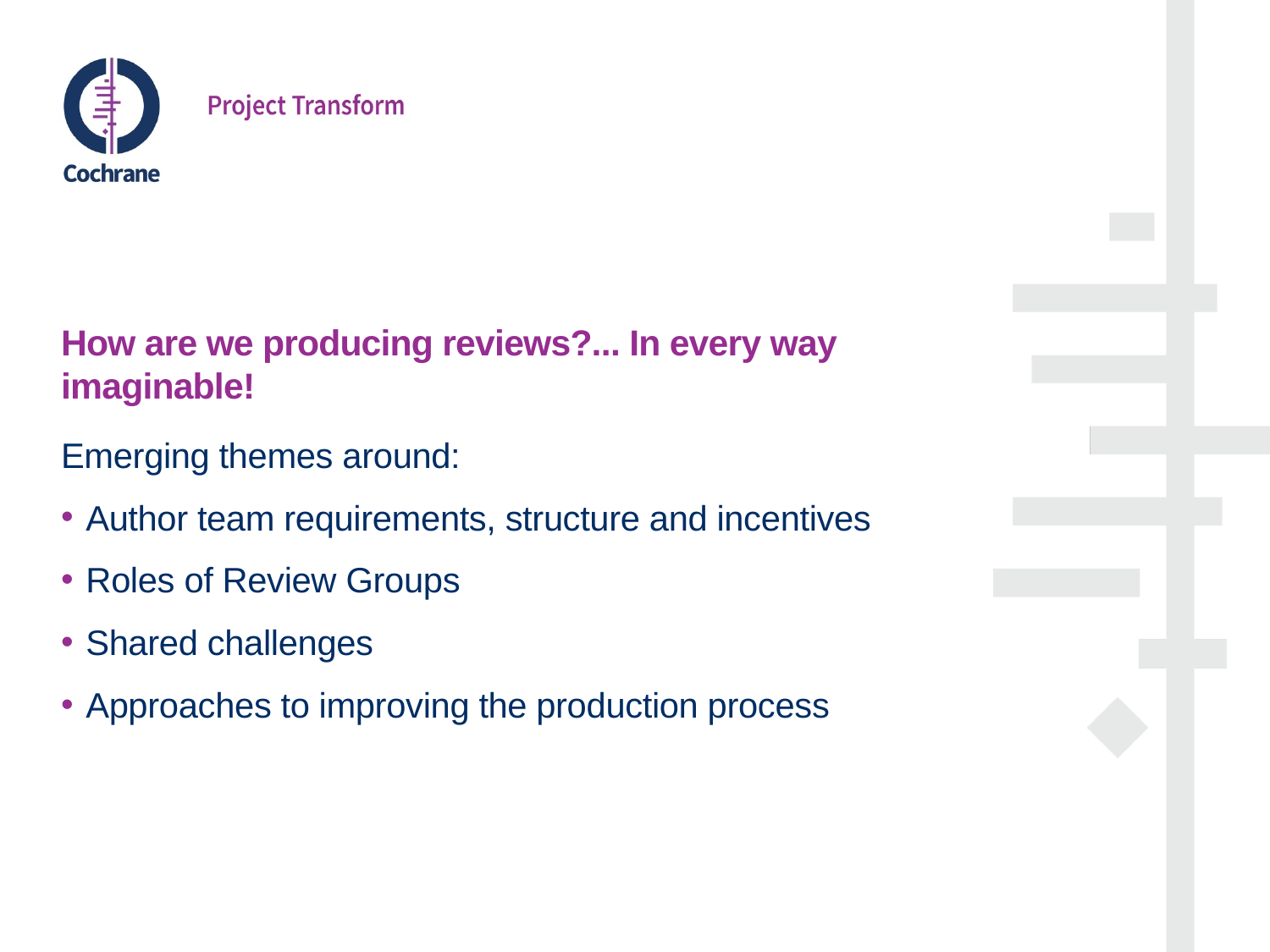

# How are we producing reviews?... In every way imaginable!
Emerging themes around:
Author team requirements, structure and incentives
Roles of Review Groups
Shared challenges
Approaches to improving the production process